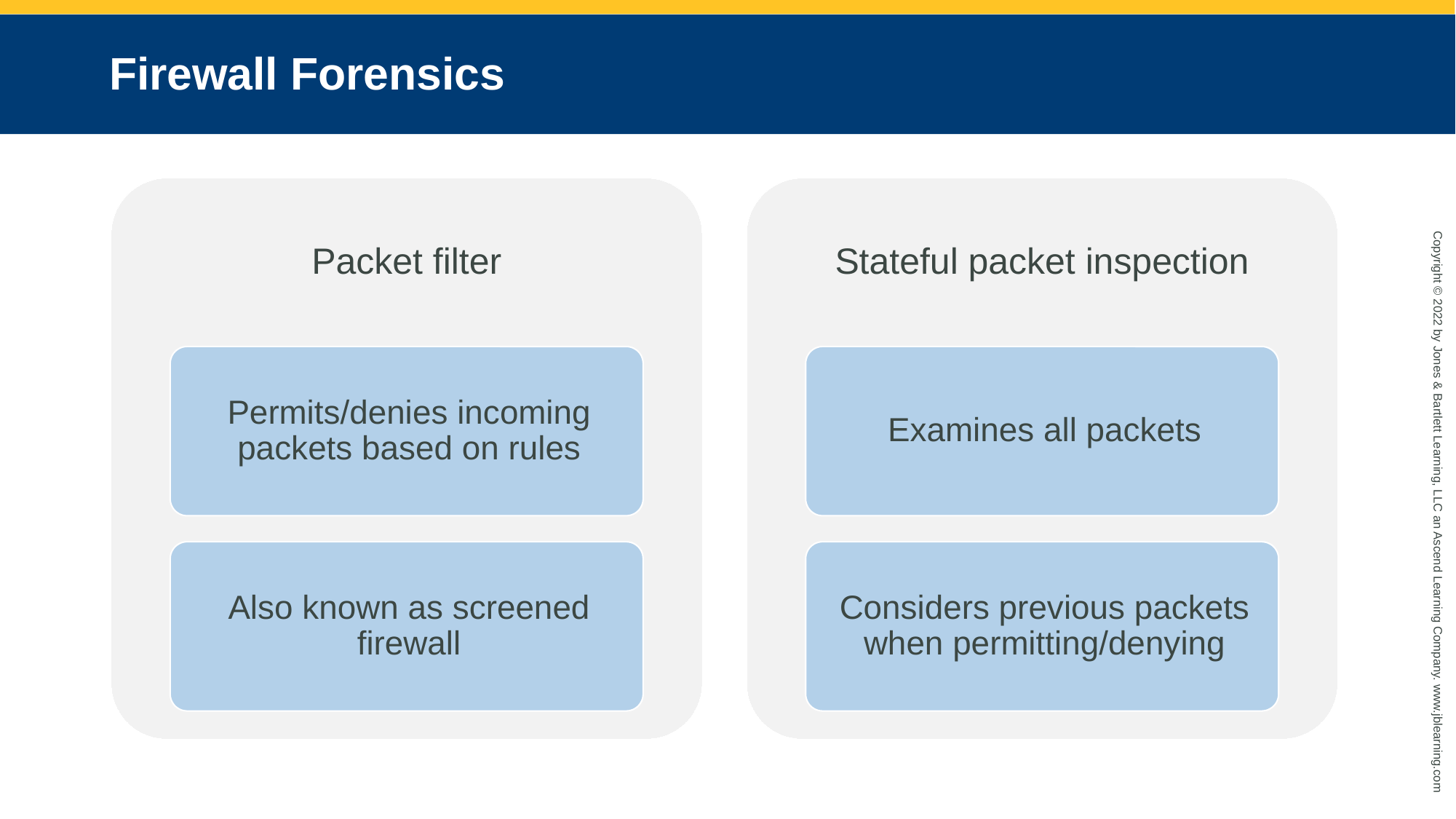

# Firewall Forensics
Packet filter
Permits/denies incoming packets based on rules
Also known as screened firewall
Stateful packet inspection
Examines all packets
Considers previous packets when permitting/denying